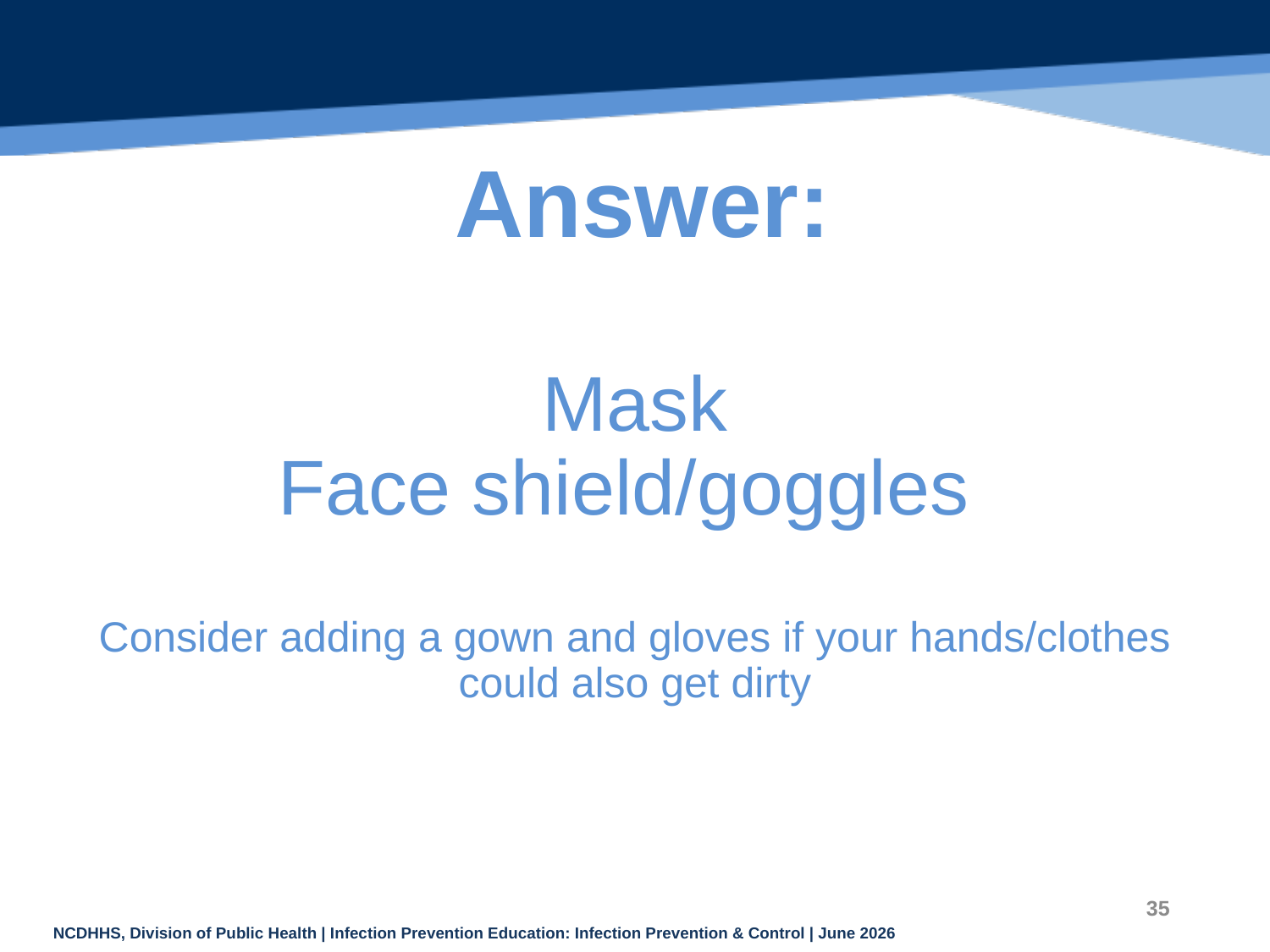

Answer:

# Mask Face shield/goggles Consider adding a gown and gloves if your hands/clothes could also get dirty
35